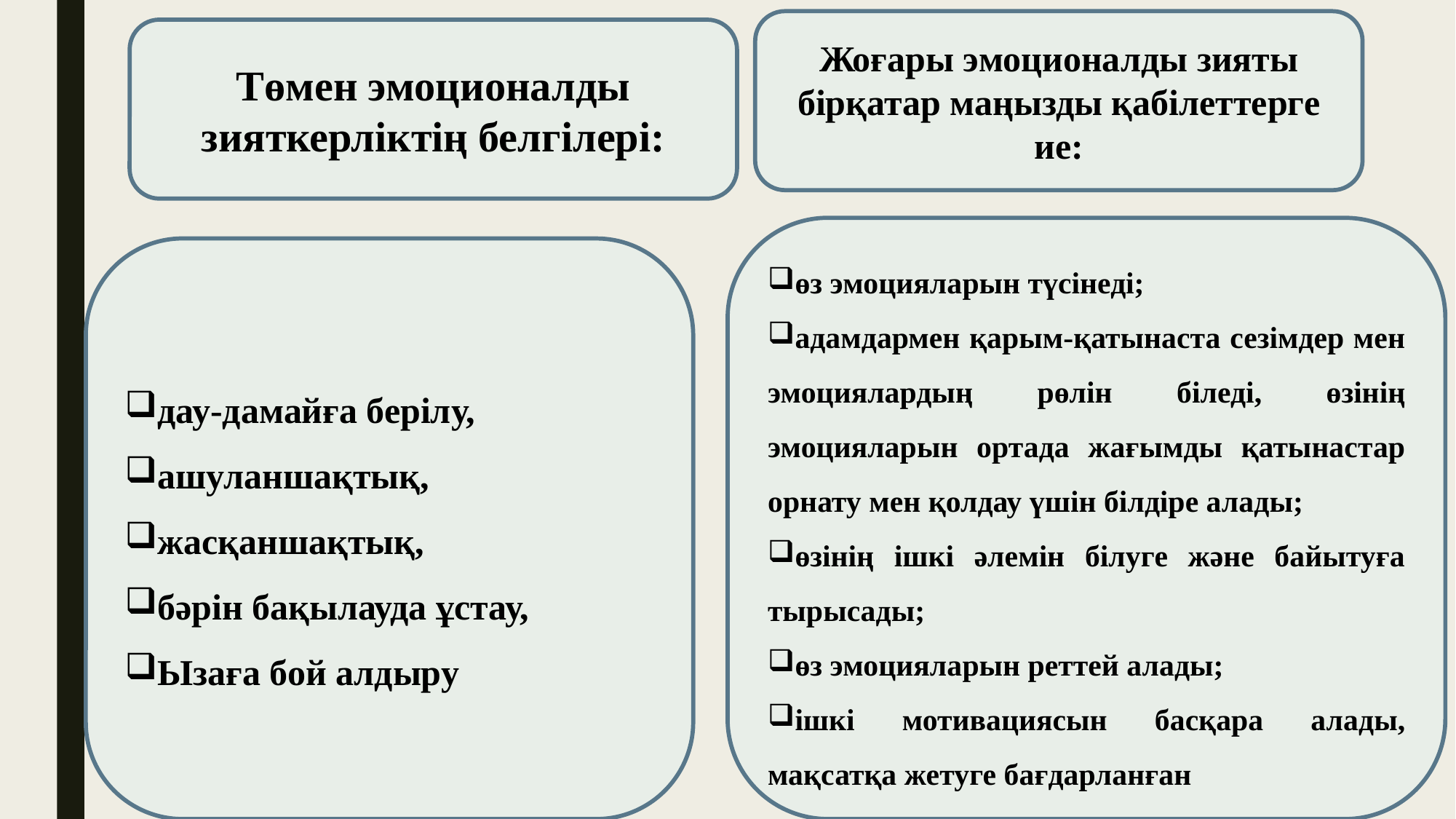

Жоғары эмоционалды зияты бірқатар маңызды қабілеттерге ие:
Төмен эмоционалды зияткерліктің белгілері:
өз эмоцияларын түсінеді;
адамдармен қарым-қатынаста сезімдер мен эмоциялардың рөлін біледі, өзінің эмоцияларын ортада жағымды қатынастар орнату мен қолдау үшін білдіре алады;
өзінің ішкі әлемін білуге және байытуға тырысады;
өз эмоцияларын реттей алады;
ішкі мотивациясын басқара алады, мақсатқа жетуге бағдарланған
дау-дамайға берілу,
ашуланшақтық,
жасқаншақтық,
бәрін бақылауда ұстау,
Ызаға бой алдыру